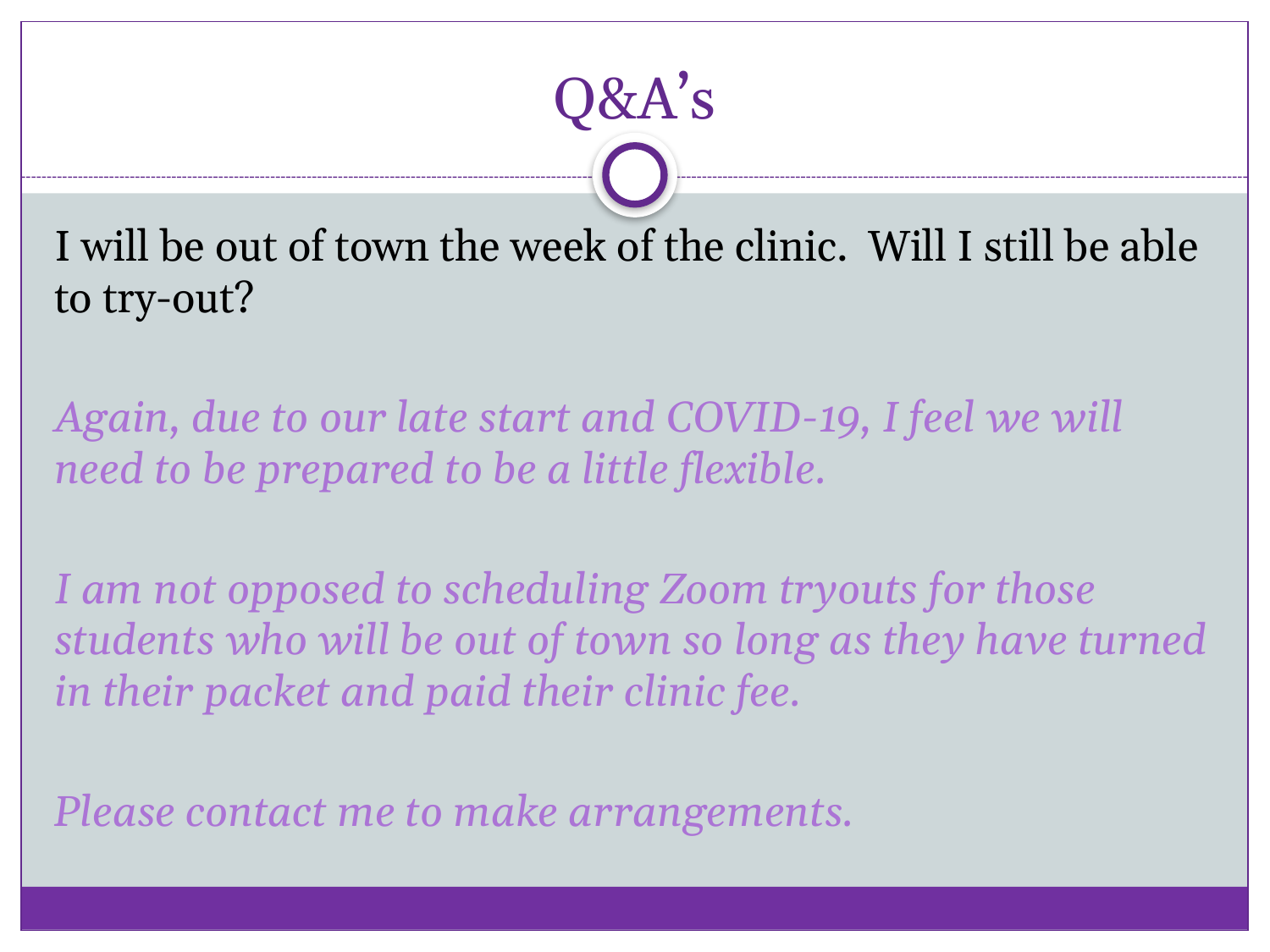

# Q&A’s
I will be out of town the week of the clinic.  Will I still be able to try-out?

Again, due to our late start and COVID-19, I feel we will need to be prepared to be a little flexible.

I am not opposed to scheduling Zoom tryouts for those students who will be out of town so long as they have turned in their packet and paid their clinic fee.

Please contact me to make arrangements.